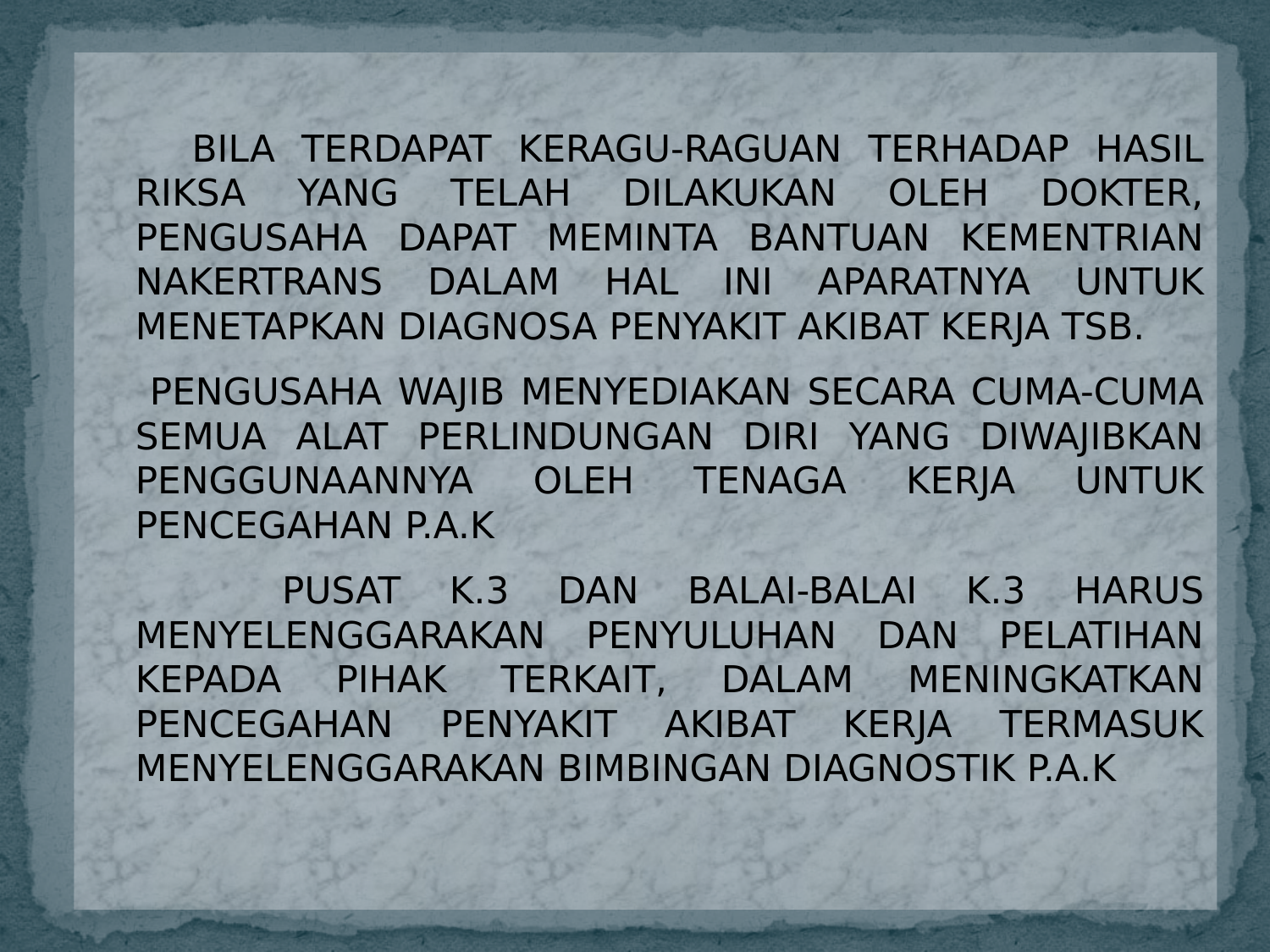

BILA TERDAPAT KERAGU-RAGUAN TERHADAP HASIL RIKSA YANG TELAH DILAKUKAN OLEH DOKTER, PENGUSAHA DAPAT MEMINTA BANTUAN KEMENTRIAN NAKERTRANS DALAM HAL INI APARATNYA UNTUK MENETAPKAN DIAGNOSA PENYAKIT AKIBAT KERJA TSB.
    PENGUSAHA WAJIB MENYEDIAKAN SECARA CUMA-CUMA SEMUA ALAT PERLINDUNGAN DIRI YANG DIWAJIBKAN PENGGUNAANNYA OLEH TENAGA KERJA UNTUK PENCEGAHAN P.A.K
    PUSAT K.3 DAN BALAI-BALAI K.3 HARUS MENYELENGGARAKAN PENYULUHAN DAN PELATIHAN KEPADA PIHAK TERKAIT, DALAM MENINGKATKAN PENCEGAHAN PENYAKIT AKIBAT KERJA TERMASUK MENYELENGGARAKAN BIMBINGAN DIAGNOSTIK P.A.K